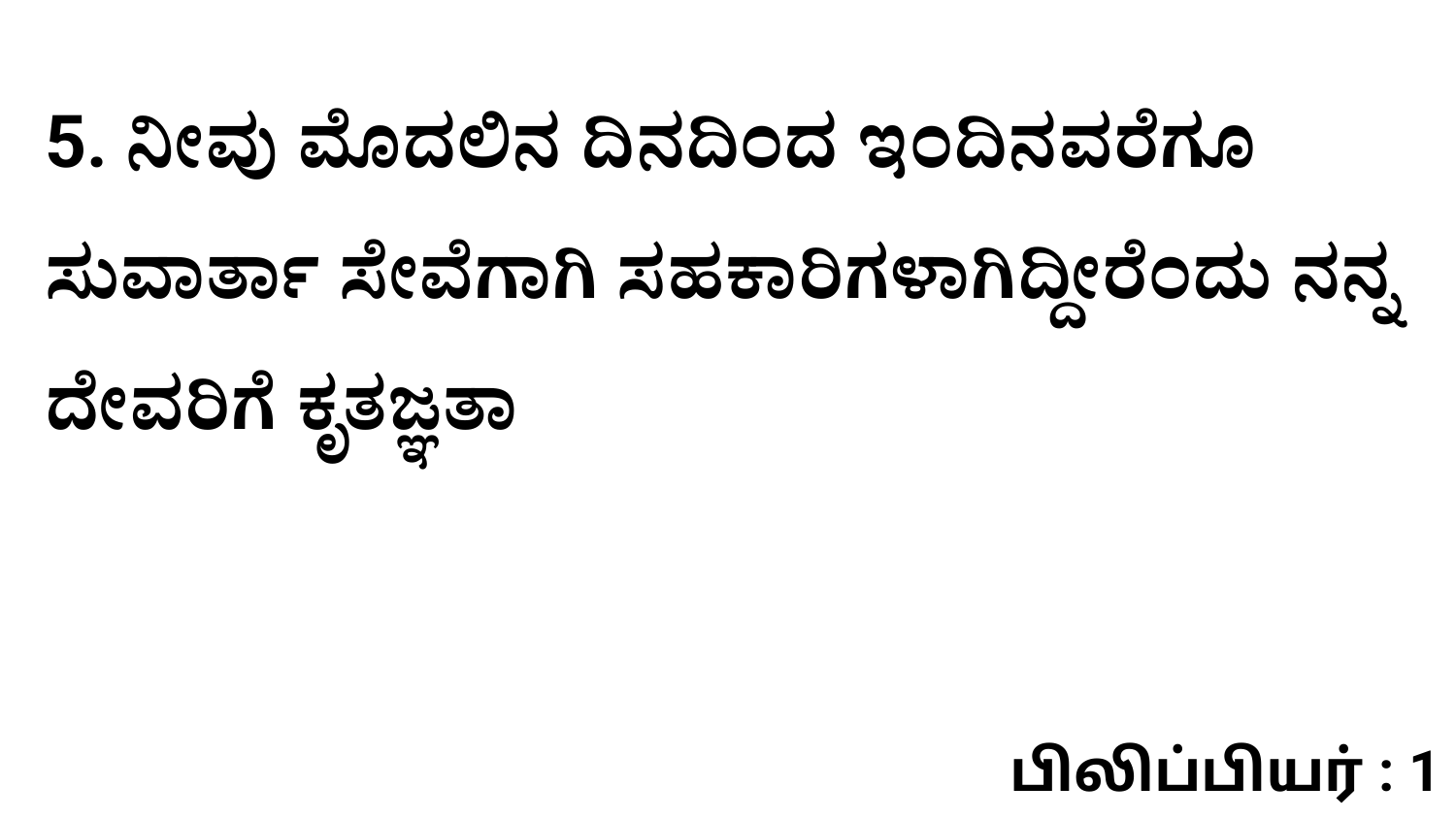

5. ನೀವು ಮೊದಲಿನ ದಿನದಿಂದ ಇಂದಿನವರೆಗೂ ಸುವಾರ್ತಾ ಸೇವೆಗಾಗಿ ಸಹಕಾರಿಗಳಾಗಿದ್ದೀರೆಂದು ನನ್ನ ದೇವರಿಗೆ ಕೃತಜ್ಞತಾ
பிலிப்பியர் : 1